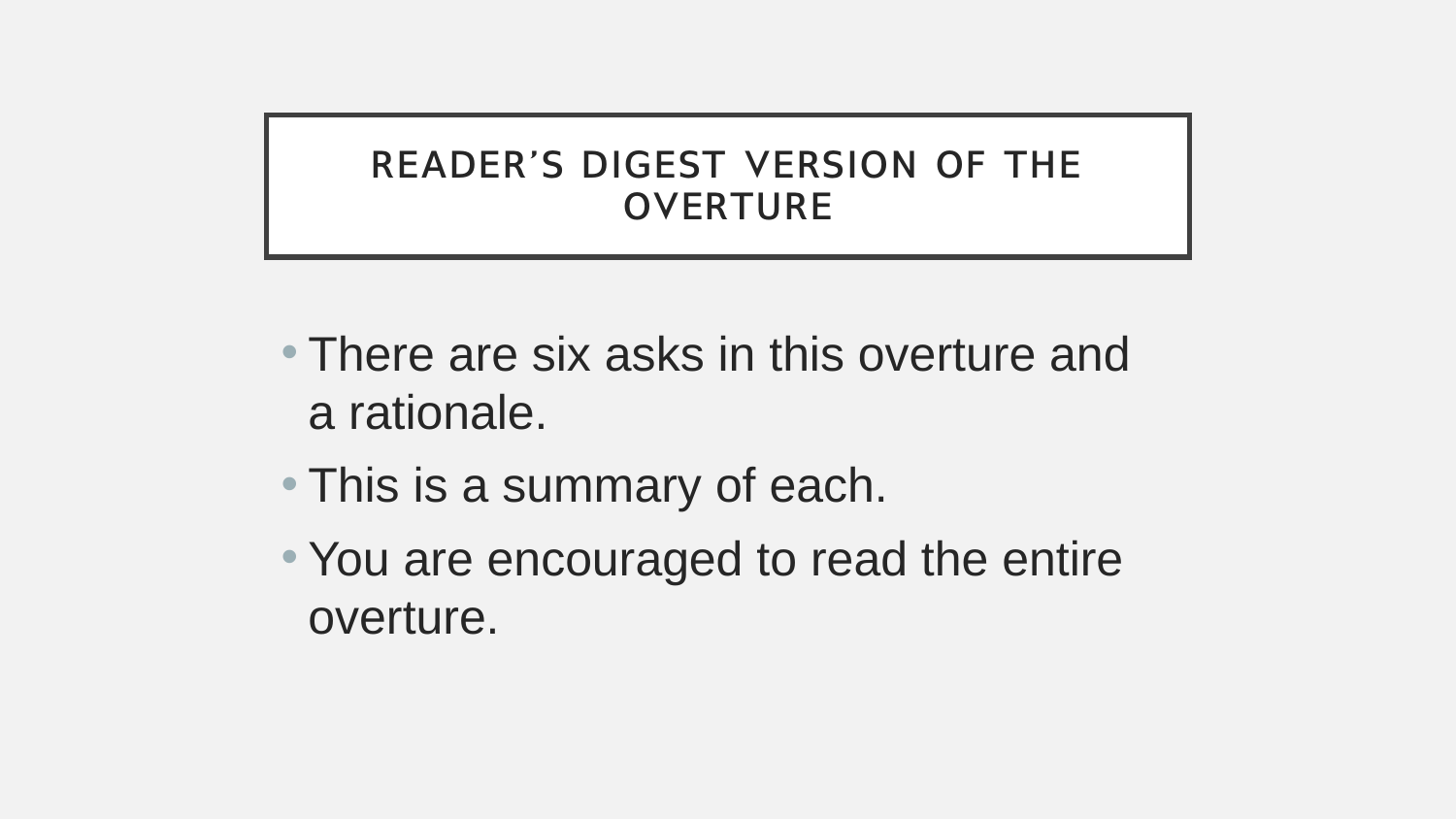

# Reader’s Digest Version of the Overture
There are six asks in this overture and  a rationale.
This is a summary of each.
You are encouraged to read the entire overture.